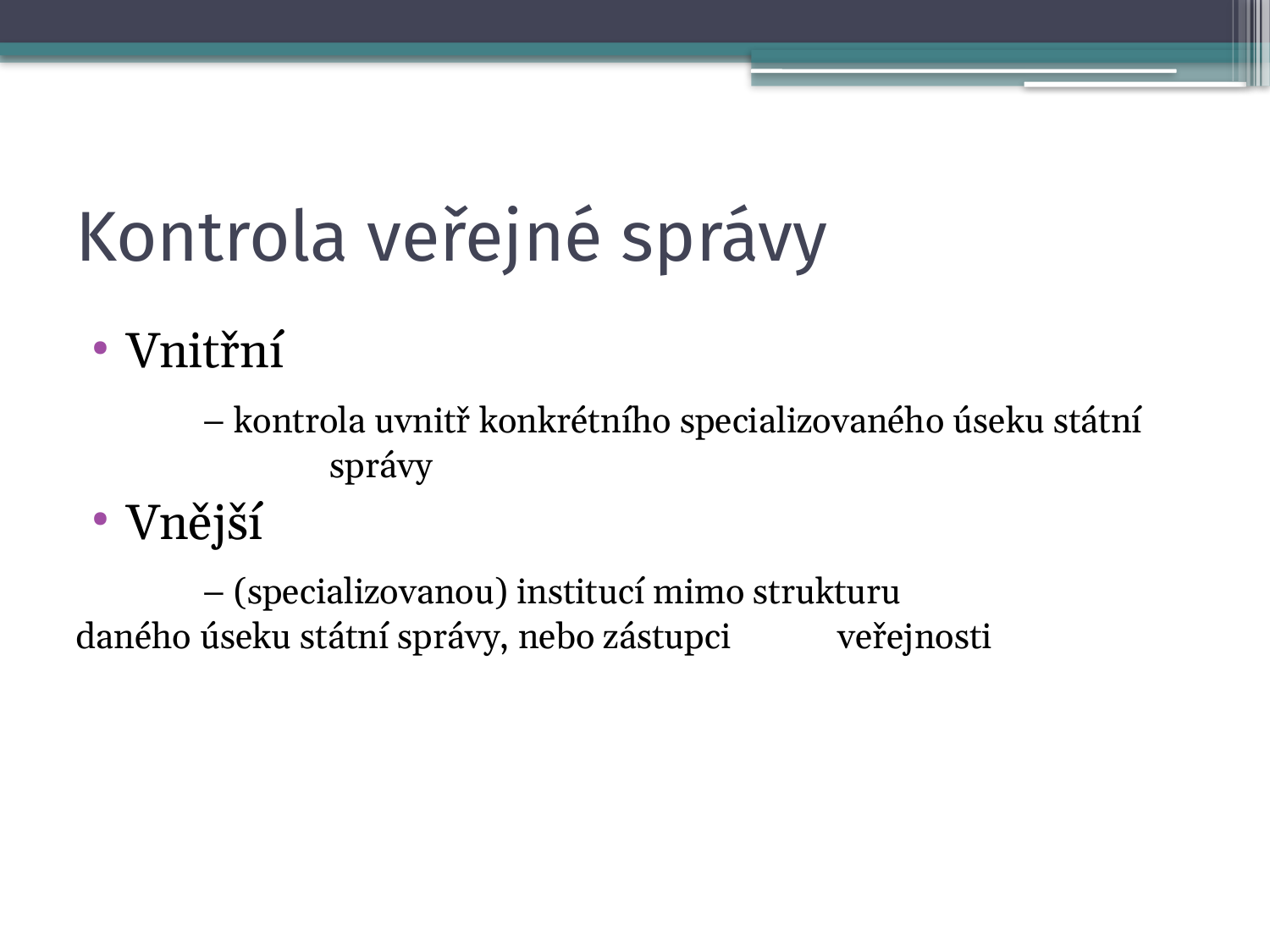

# Kontrola veřejné správy
Vnitřní
	– kontrola uvnitř konkrétního specializovaného úseku státní 		správy
Vnější
	– (specializovanou) institucí mimo strukturu 		daného úseku státní správy, nebo zástupci 	veřejnosti